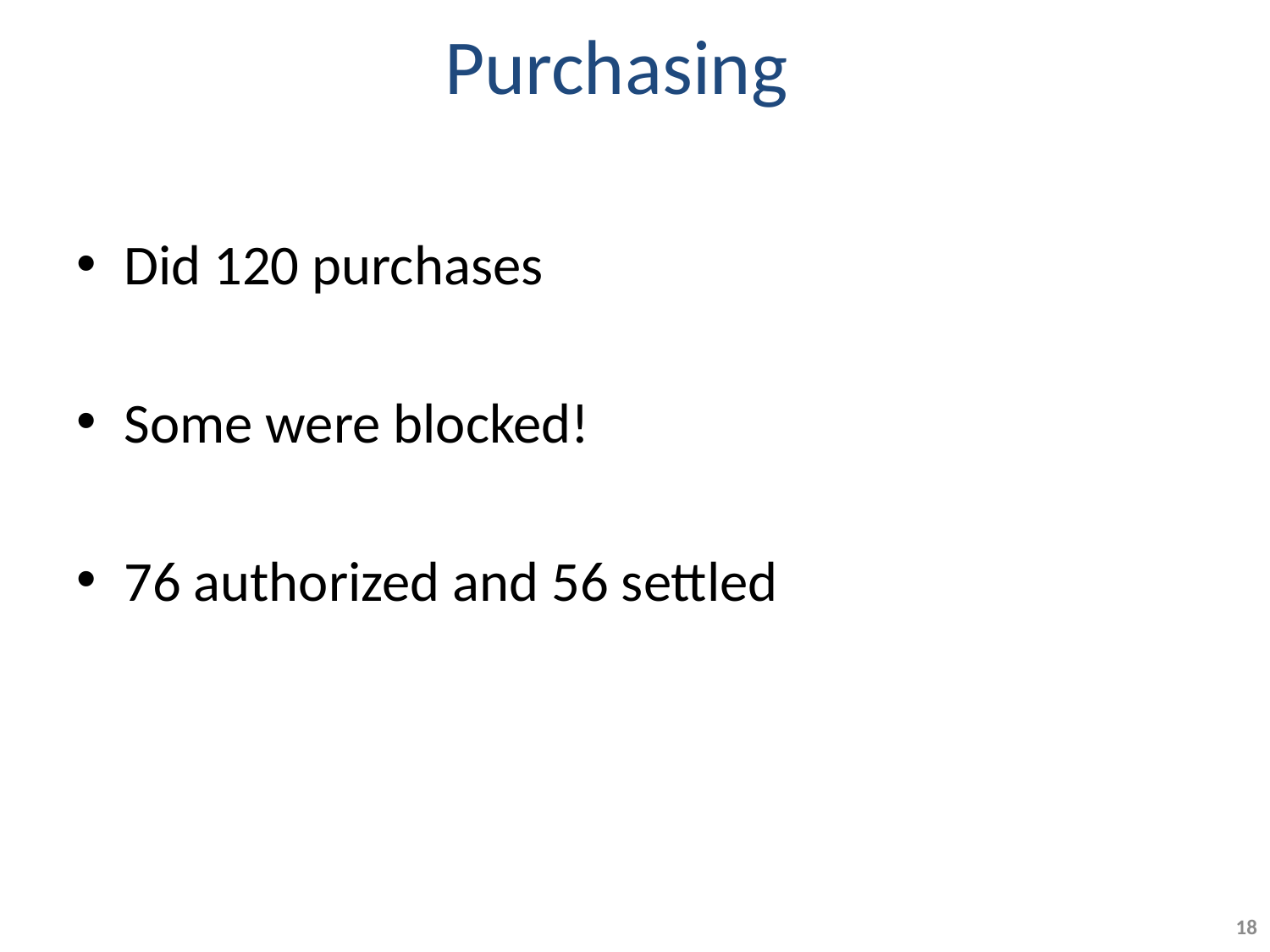

# Purchasing
Did 120 purchases

Some were blocked!

76 authorized and 56 settled

18